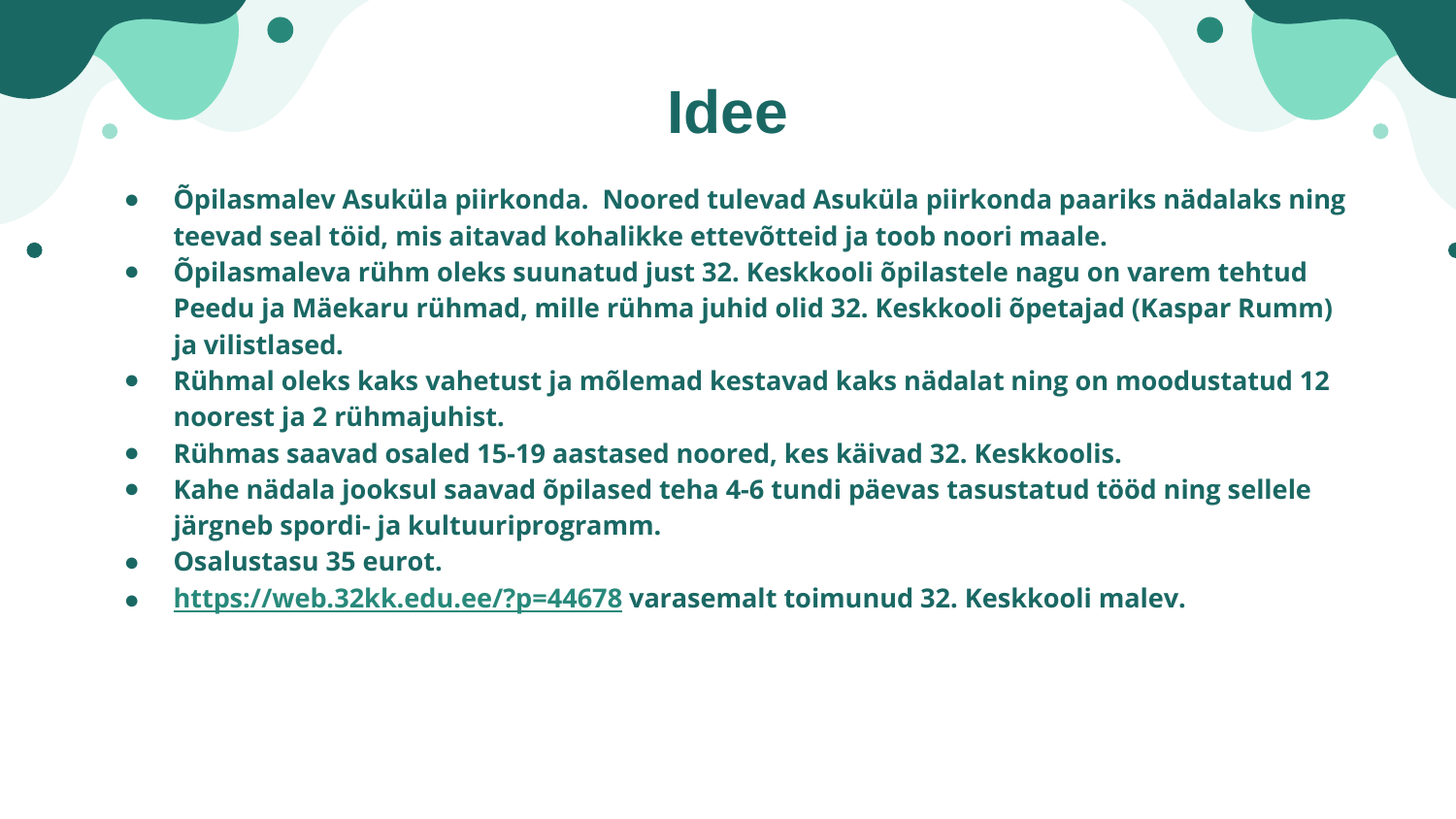

# Idee
Õpilasmalev Asuküla piirkonda.  Noored tulevad Asuküla piirkonda paariks nädalaks ning teevad seal töid, mis aitavad kohalikke ettevõtteid ja toob noori maale.
Õpilasmaleva rühm oleks suunatud just 32. Keskkooli õpilastele nagu on varem tehtud Peedu ja Mäekaru rühmad, mille rühma juhid olid 32. Keskkooli õpetajad (Kaspar Rumm) ja vilistlased.
Rühmal oleks kaks vahetust ja mõlemad kestavad kaks nädalat ning on moodustatud 12 noorest ja 2 rühmajuhist.
Rühmas saavad osaled 15-19 aastased noored, kes käivad 32. Keskkoolis.
Kahe nädala jooksul saavad õpilased teha 4-6 tundi päevas tasustatud tööd ning sellele järgneb spordi- ja kultuuriprogramm.
Osalustasu 35 eurot.
https://web.32kk.edu.ee/?p=44678 varasemalt toimunud 32. Keskkooli malev.